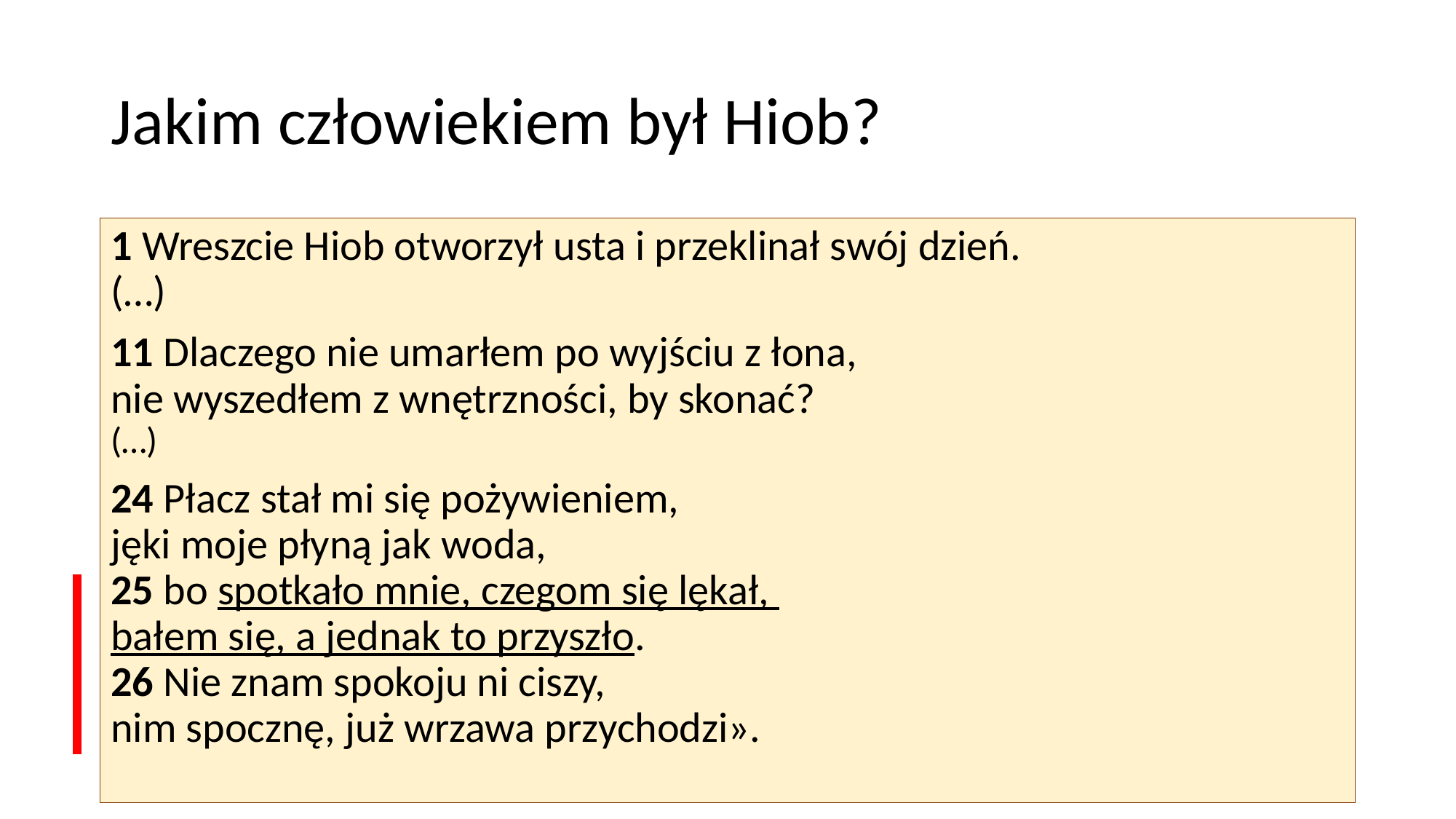

# Jakim człowiekiem był Hiob?
1 Wreszcie Hiob otworzył usta i przeklinał swój dzień.
(…)
11 Dlaczego nie umarłem po wyjściu z łona, 
nie wyszedłem z wnętrzności, by skonać? 
(…)
24 Płacz stał mi się pożywieniem, 
jęki moje płyną jak woda, 
25 bo spotkało mnie, czegom się lękał, 
bałem się, a jednak to przyszło. 
26 Nie znam spokoju ni ciszy, 
nim spocznę, już wrzawa przychodzi».